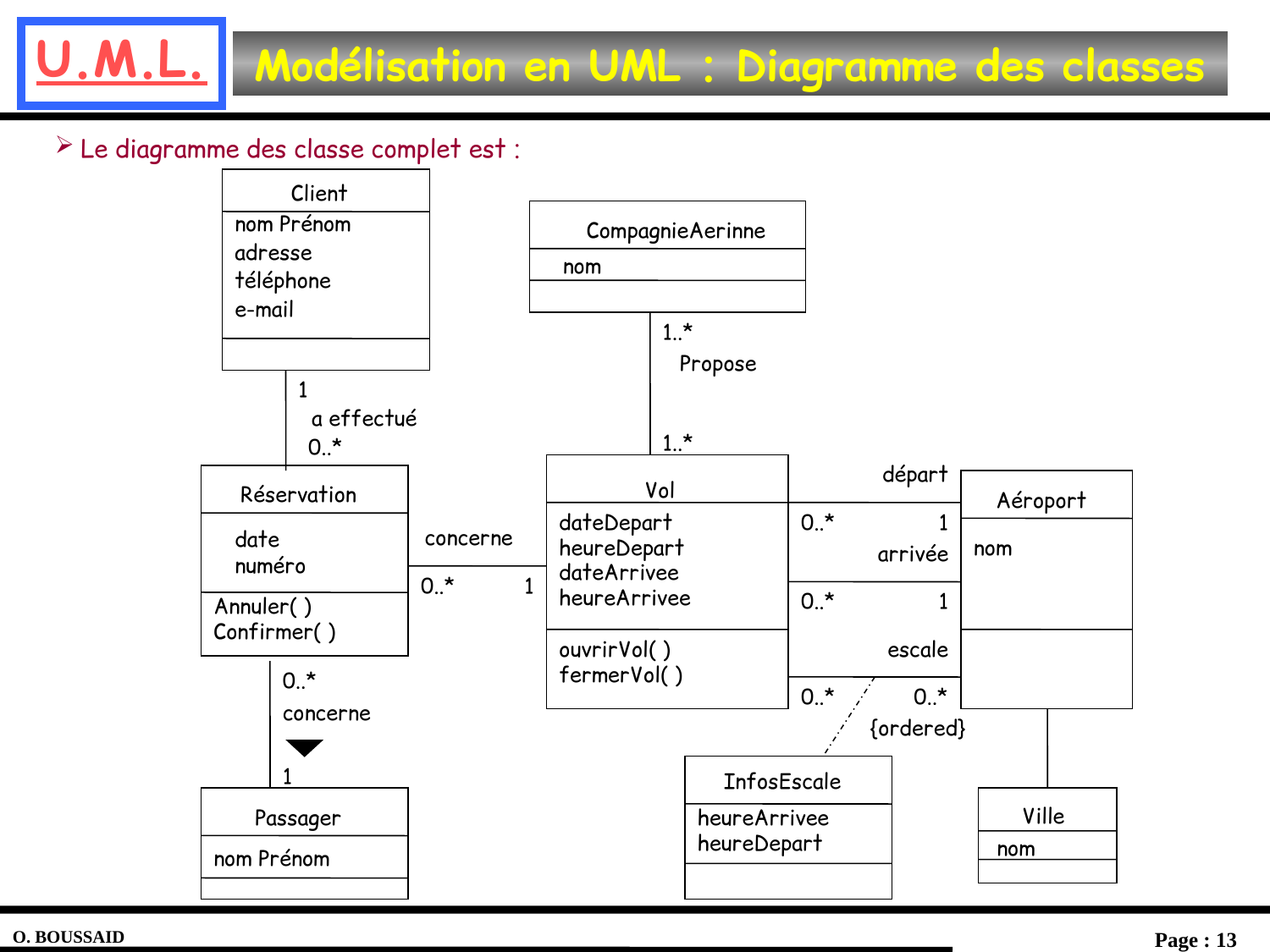

Le diagramme des classe complet est :

Client

CompagnieAerinne

nom Prénom
adresse
téléphone
e-mail
nom

1..*

Propose

1
a effectué
0..*
1..*

Vol

dateDepart
heureDepart
dateArrivee
heureArrivee

ouvrirVol( )
fermerVol( )
départ

Aéroport

nom

Réservation

0..*
1

concerne
date
numéro
arrivée
0..*

1
0..*
1

Annuler( )
Confirmer( )
escale
0..*

concerne

1
0..*

0..*
{ordered}

InfosEscale

heureArrivee
heureDepart

Ville

Passager

nom
nom Prénom